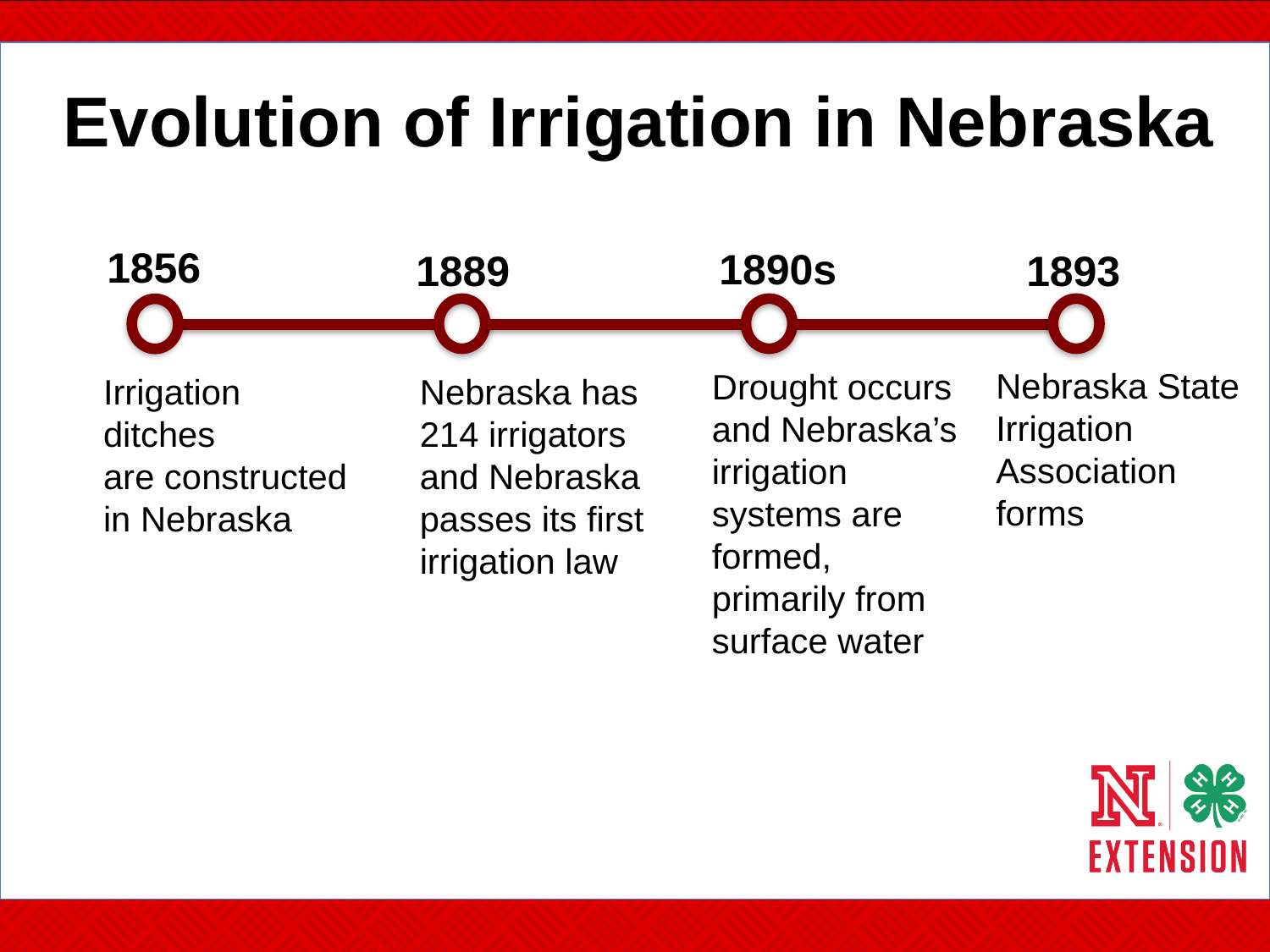

# Evolution of Irrigation in Nebraska
1856
1890s
1893
1889

Nebraska State Irrigation Association forms
Drought occurs and Nebraska’s irrigation systems are formed, primarily from surface water
Irrigation ditches
are constructed in Nebraska
Nebraska has 214 irrigators and Nebraska passes its first irrigation law